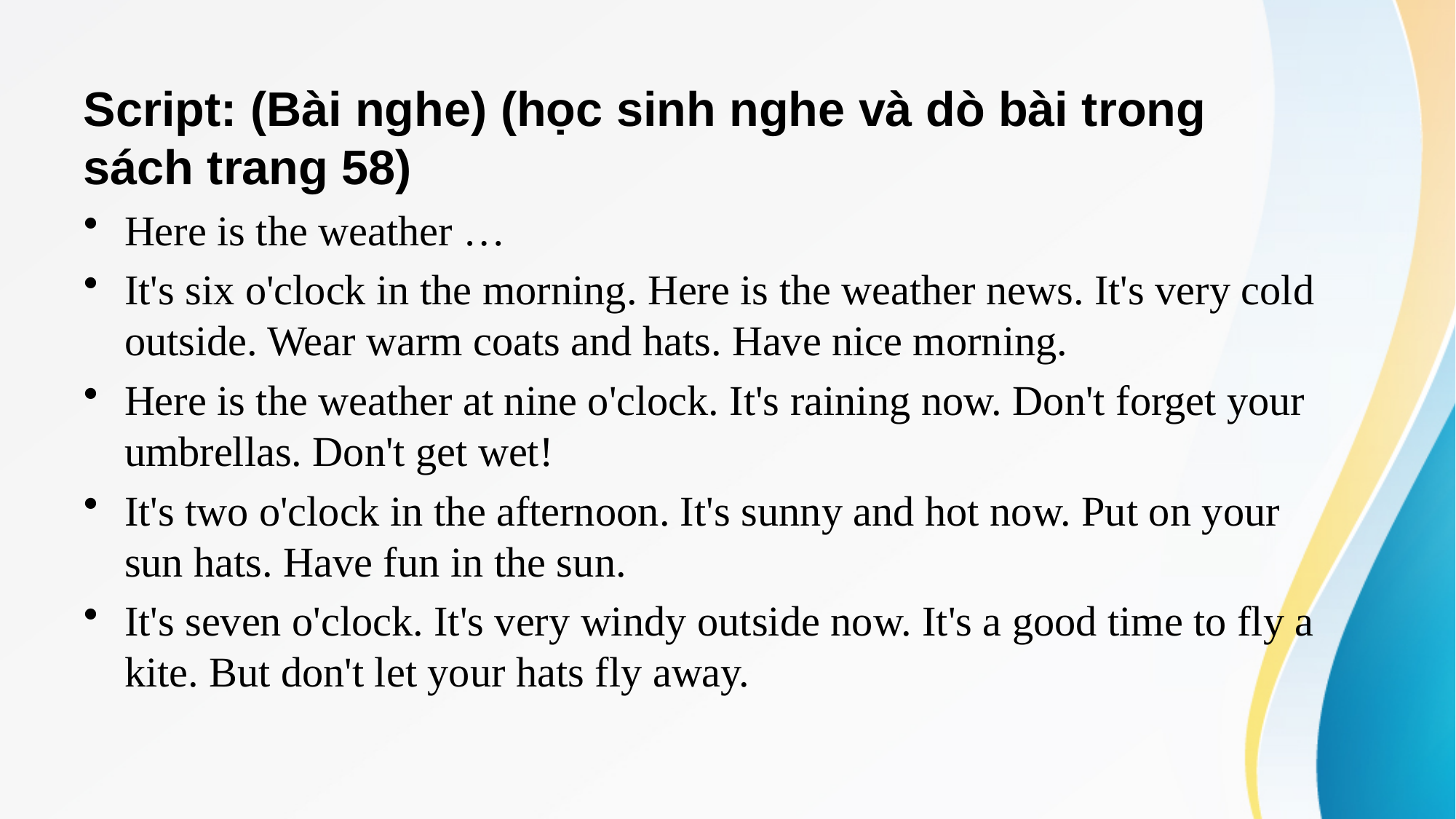

Script: (Bài nghe) (học sinh nghe và dò bài trong sách trang 58)
Here is the weather …
It's six o'clock in the morning. Here is the weather news. It's very cold outside. Wear warm coats and hats. Have nice morning.
Here is the weather at nine o'clock. It's raining now. Don't forget your umbrellas. Don't get wet!
It's two o'clock in the afternoon. It's sunny and hot now. Put on your sun hats. Have fun in the sun.
It's seven o'clock. It's very windy outside now. It's a good time to fly a kite. But don't let your hats fly away.